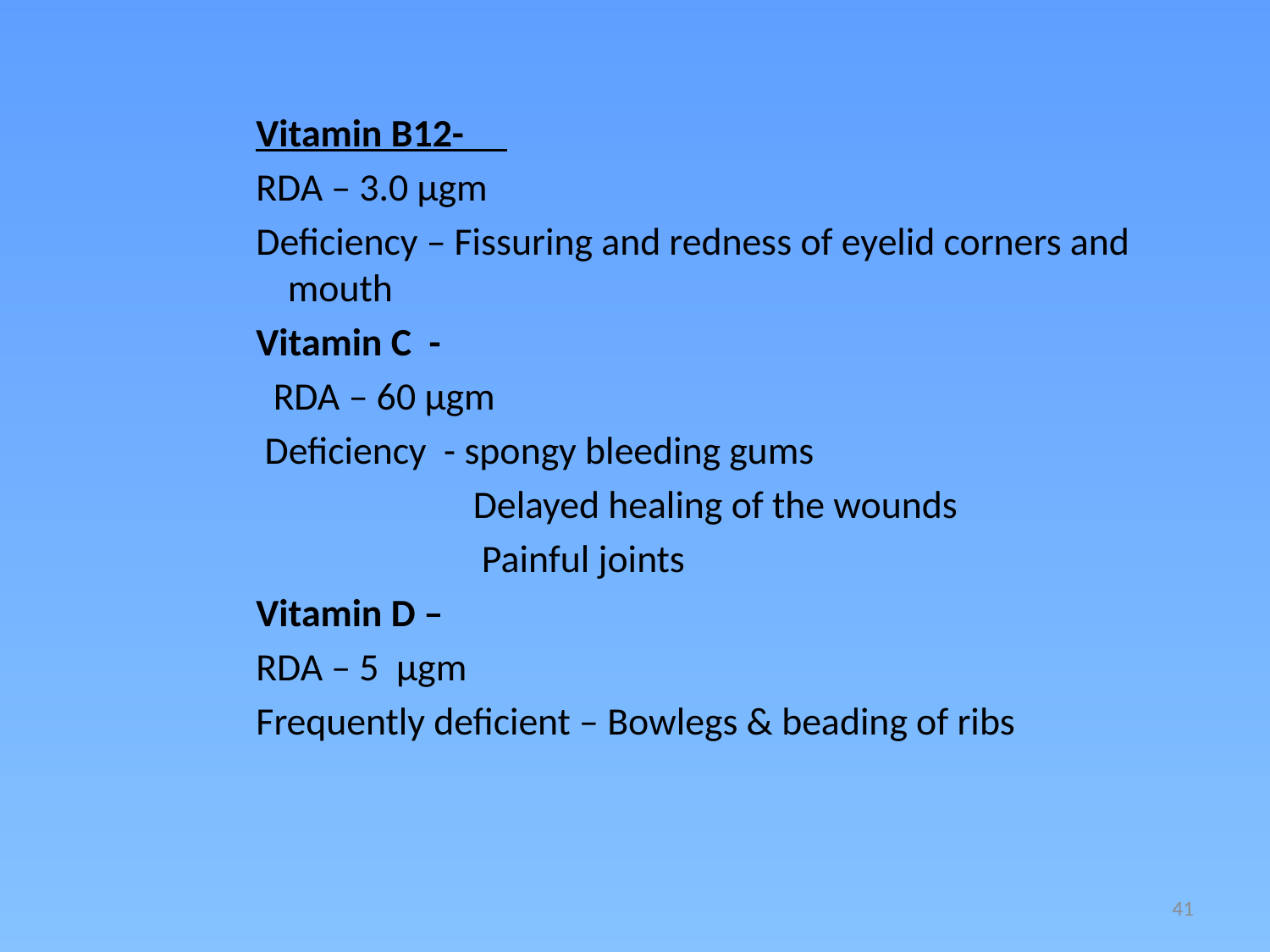

Vitamin B12-
RDA – 3.0 µgm
Deficiency – Fissuring and redness of eyelid corners and mouth
Vitamin C  -
  RDA – 60 µgm
 Deficiency  - spongy bleeding gums
                         Delayed healing of the wounds
                          Painful joints
Vitamin D –
RDA – 5  µgm
Frequently deficient – Bowlegs & beading of ribs

41